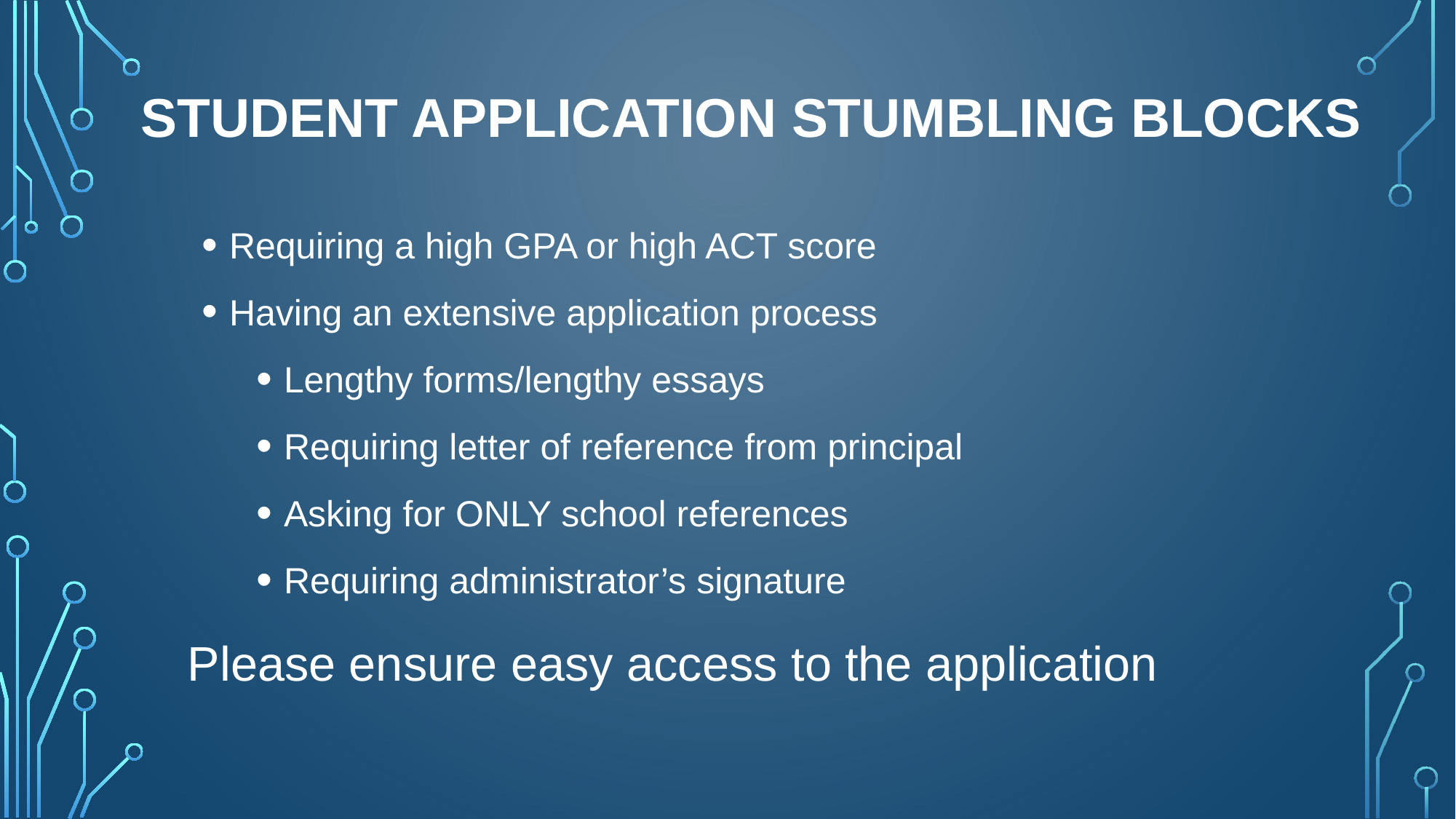

# STUDENT Application stumbling blocks
Requiring a high GPA or high ACT score
Having an extensive application process
Lengthy forms/lengthy essays
Requiring letter of reference from principal
Asking for ONLY school references
Requiring administrator’s signature
   Please ensure easy access to the application